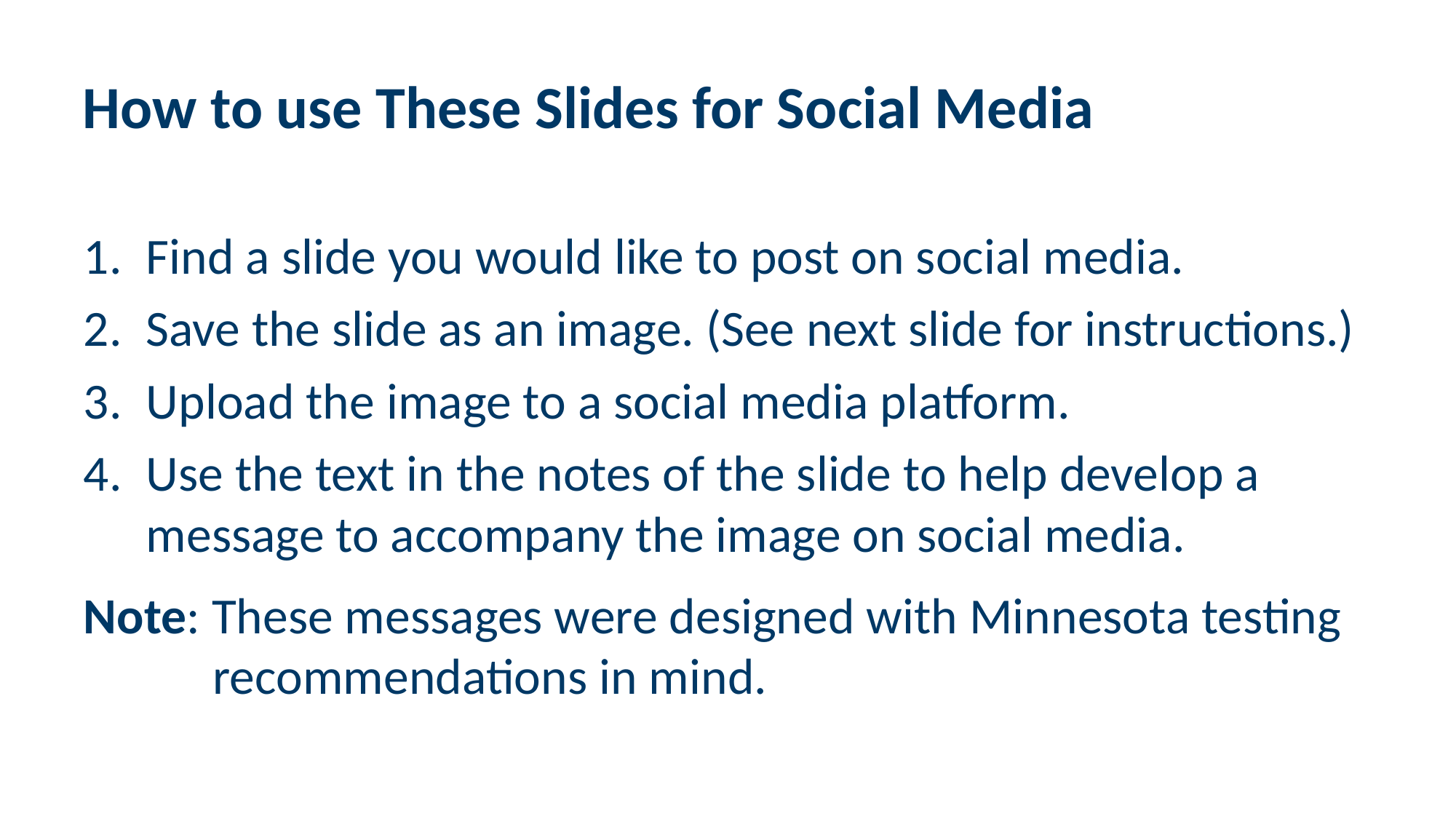

# How to use These Slides for Social Media
Find a slide you would like to post on social media.
Save the slide as an image. (See next slide for instructions.)
Upload the image to a social media platform.
Use the text in the notes of the slide to help develop a message to accompany the image on social media.
Note: These messages were designed with Minnesota testing recommendations in mind.